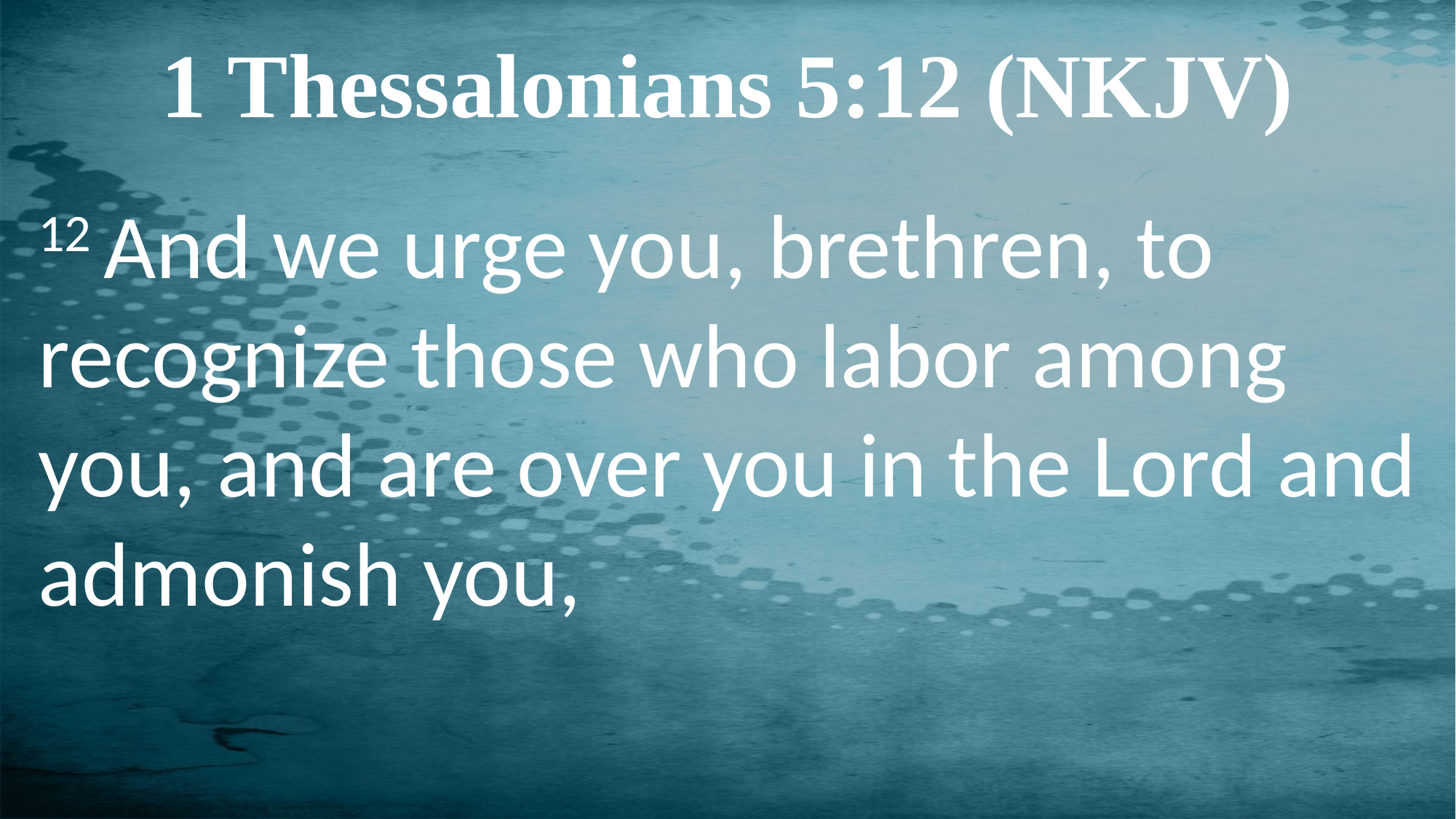

1 Thessalonians 5:12 (NKJV)
12 And we urge you, brethren, to recognize those who labor among you, and are over you in the Lord and admonish you,